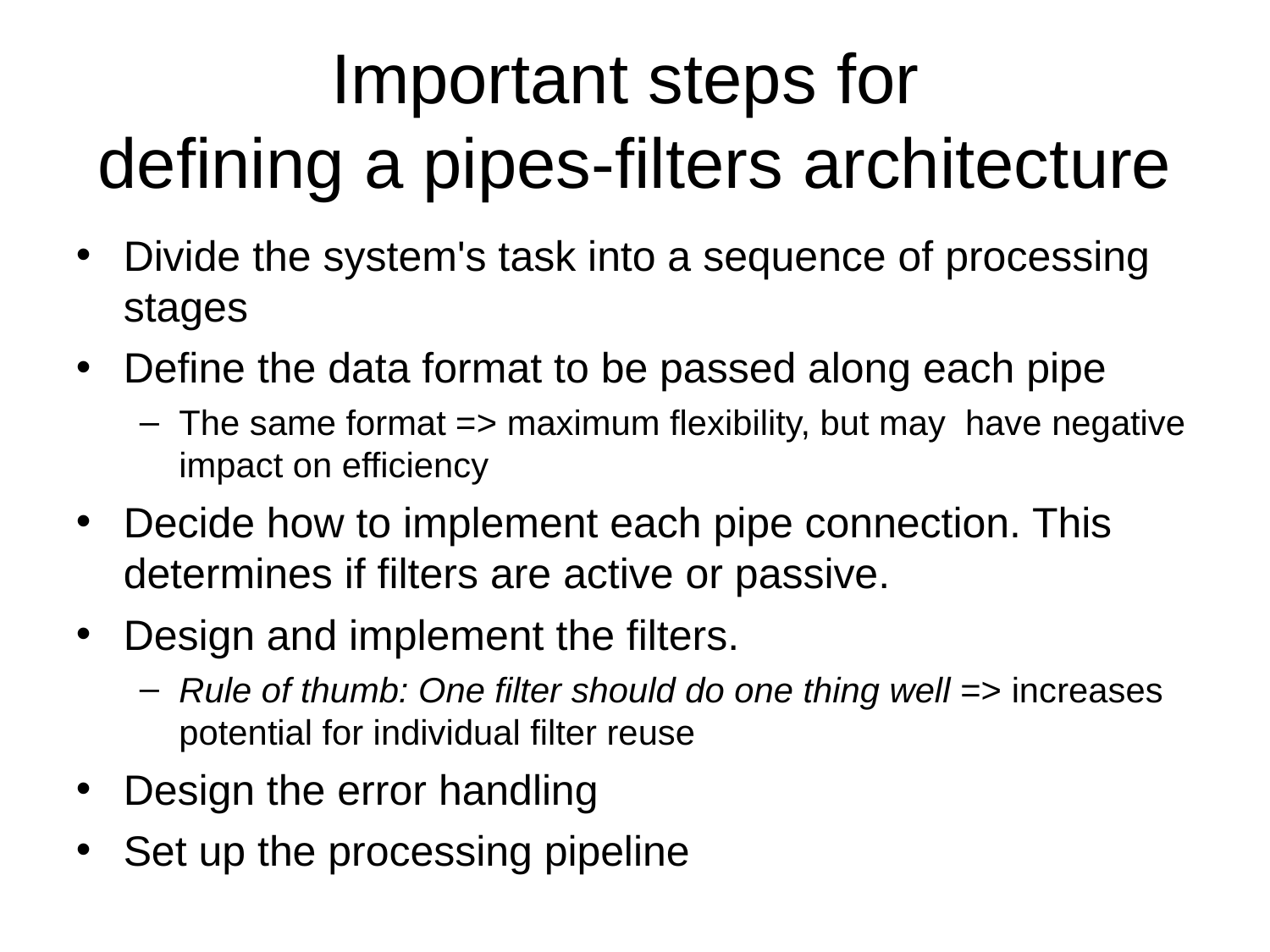

# Important steps for defining a pipes-filters architecture
Divide the system's task into a sequence of processing stages
Define the data format to be passed along each pipe
The same format => maximum flexibility, but may  have negative impact on efficiency
Decide how to implement each pipe connection. This determines if filters are active or passive.
Design and implement the filters.
Rule of thumb: One filter should do one thing well => increases potential for individual filter reuse
Design the error handling
Set up the processing pipeline